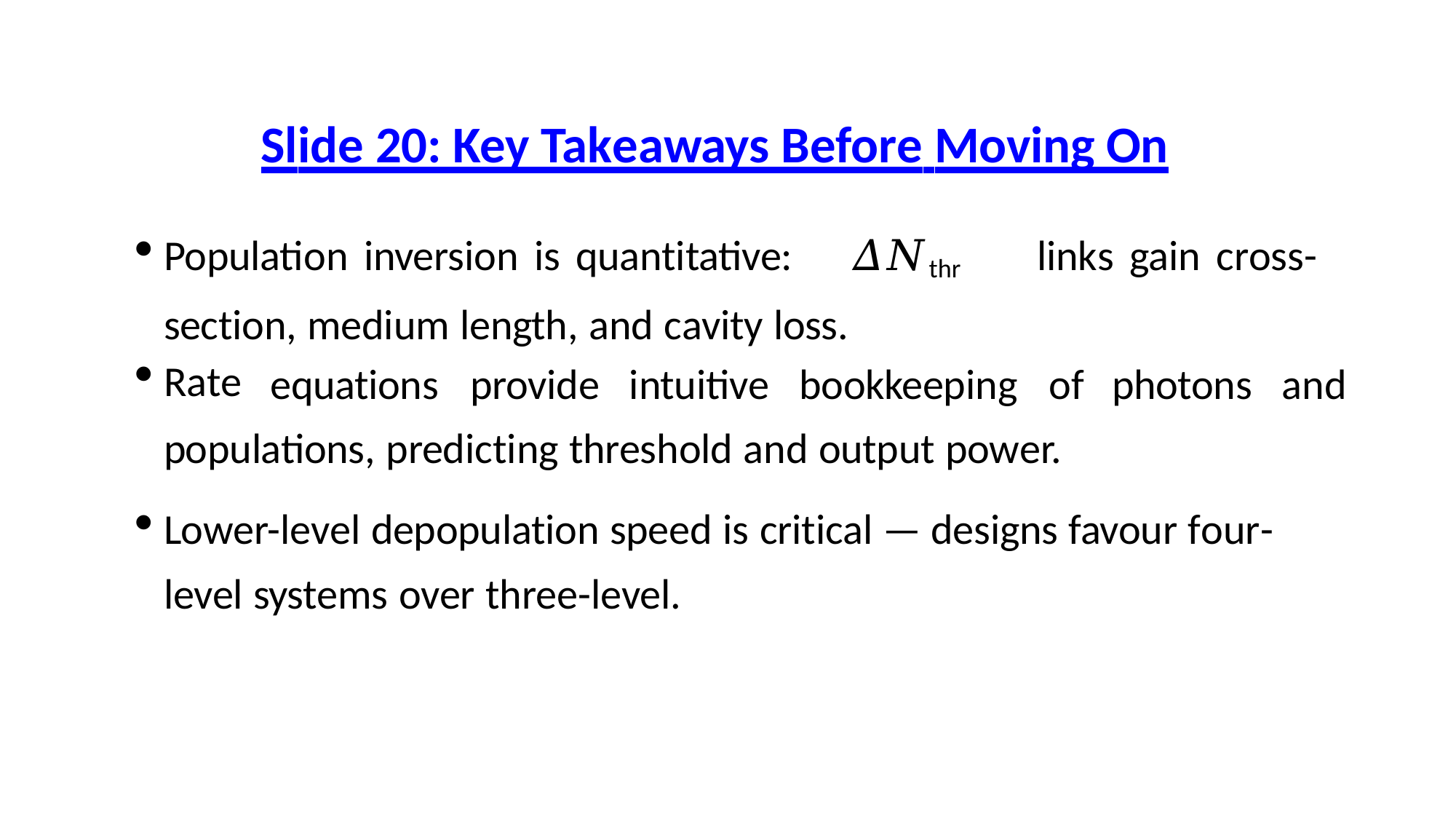

# Slide 20: Key Takeaways Before Moving On
Population inversion is quantitative:	𝛥𝑁thr	links gain cross-section, medium length, and cavity loss.
Rate
equations	provide	intuitive	bookkeeping	of	photons	and
populations, predicting threshold and output power.
Lower-level depopulation speed is critical — designs favour four-level systems over three-level.